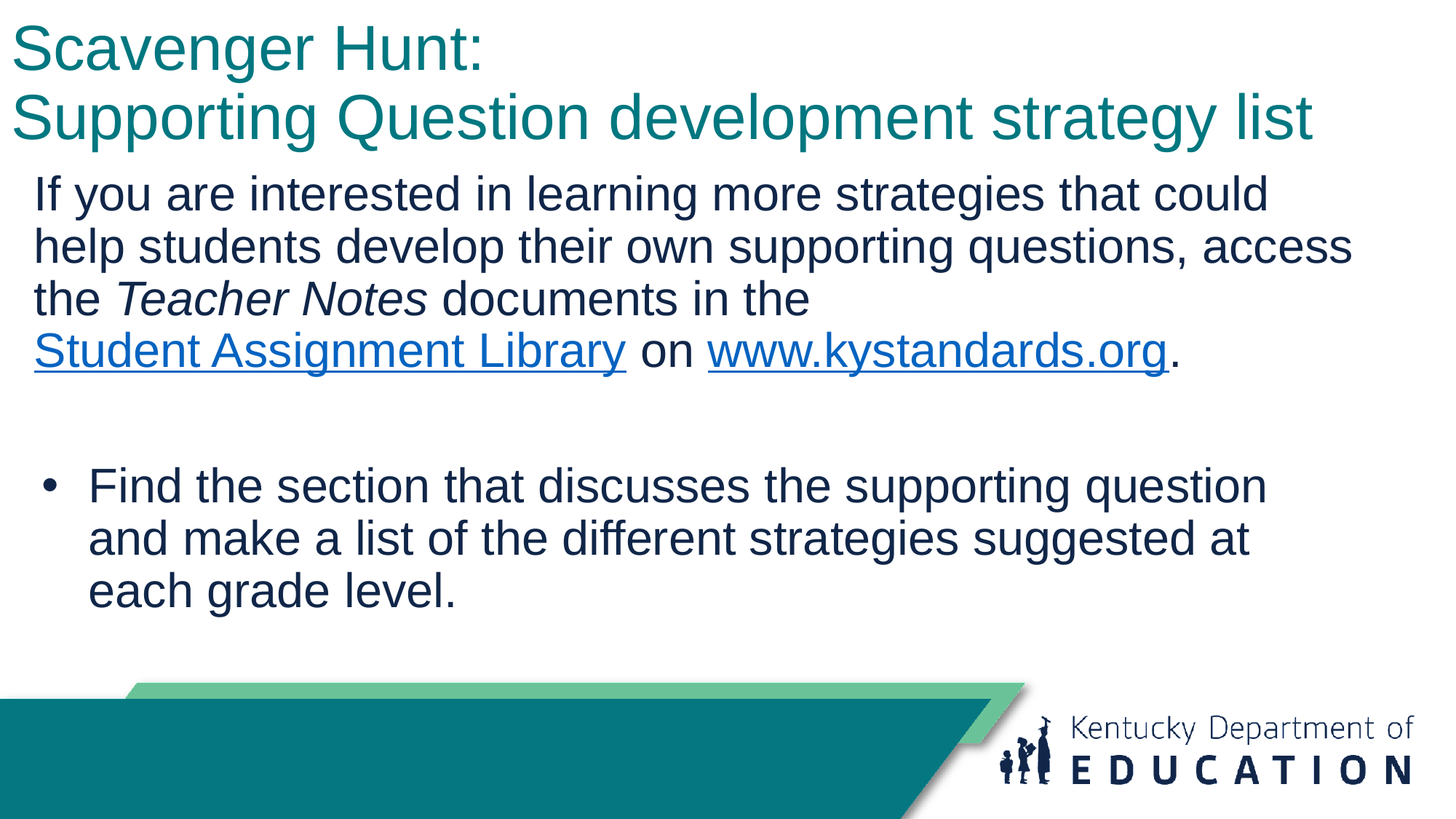

# Scavenger Hunt:
Supporting Question development strategy list
If you are interested in learning more strategies that could help students develop their own supporting questions, access the Teacher Notes documents in the Student Assignment Library on www.kystandards.org.

Find the section that discusses the supporting question and make a list of the different strategies suggested at each grade level.